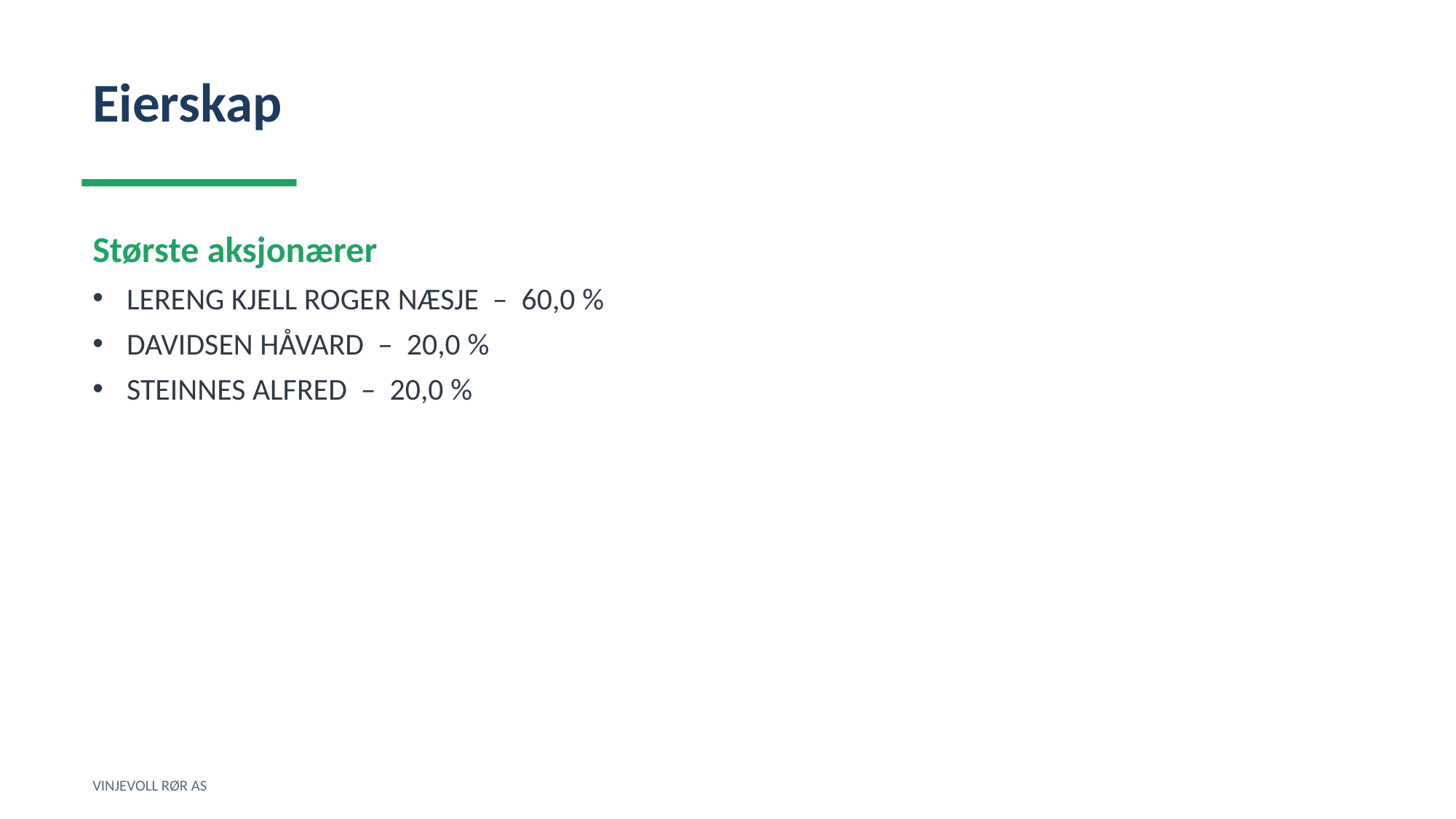

Eierskap

Største aksjonærer
LERENG KJELL ROGER NÆSJE  –  60,0 %
DAVIDSEN HÅVARD  –  20,0 %
STEINNES ALFRED  –  20,0 %
VINJEVOLL RØR AS